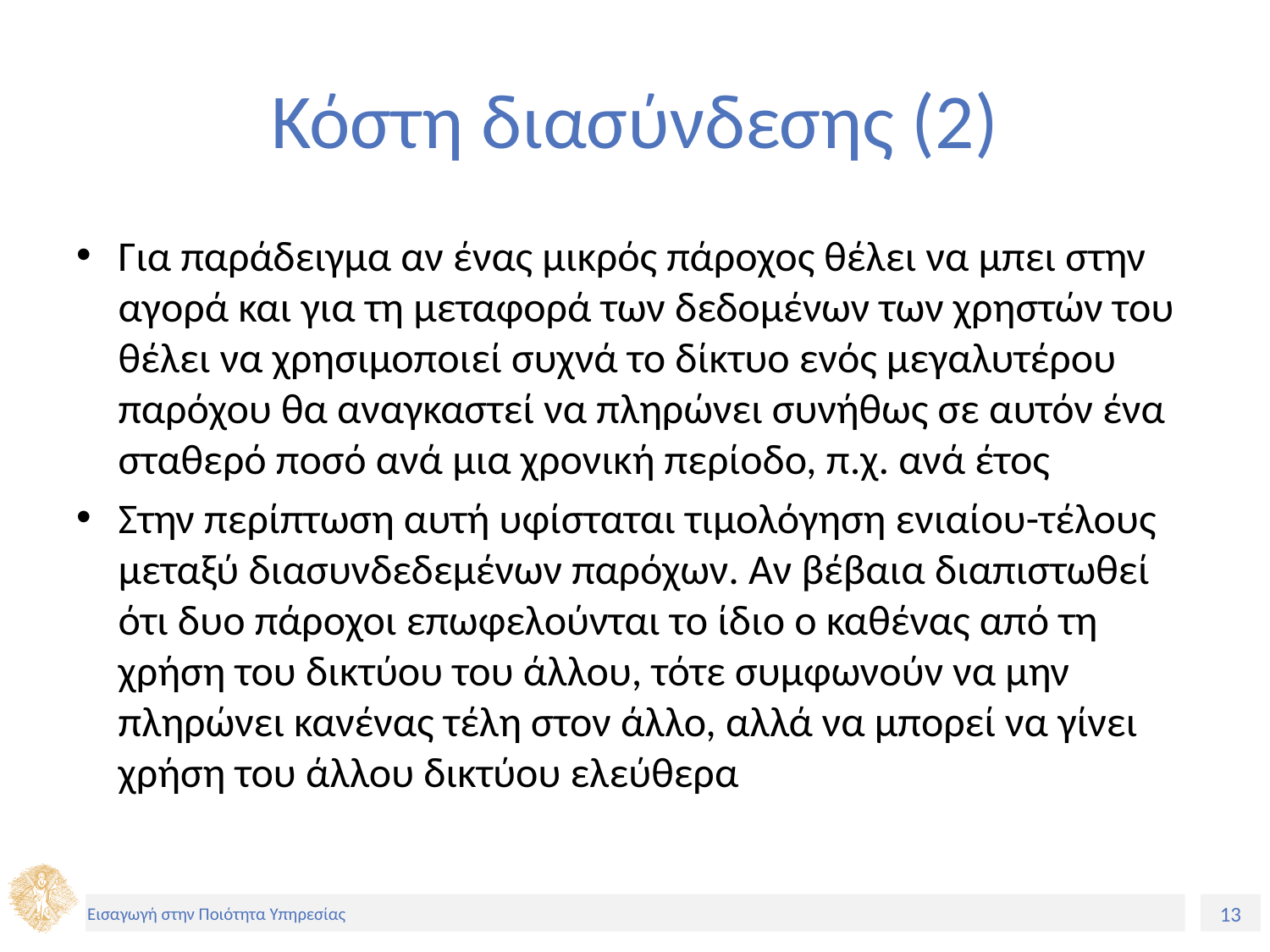

# Κόστη διασύνδεσης (2)
Για παράδειγμα αν ένας μικρός πάροχος θέλει να μπει στην αγορά και για τη μεταφορά των δεδομένων των χρηστών του θέλει να χρησιμοποιεί συχνά το δίκτυο ενός μεγαλυτέρου παρόχου θα αναγκαστεί να πληρώνει συνήθως σε αυτόν ένα σταθερό ποσό ανά μια χρονική περίοδο, π.χ. ανά έτος
Στην περίπτωση αυτή υφίσταται τιμολόγηση ενιαίου-τέλους μεταξύ διασυνδεδεμένων παρόχων. Αν βέβαια διαπιστωθεί ότι δυο πάροχοι επωφελούνται το ίδιο ο καθένας από τη χρήση του δικτύου του άλλου, τότε συμφωνούν να μην πληρώνει κανένας τέλη στον άλλο, αλλά να μπορεί να γίνει χρήση του άλλου δικτύου ελεύθερα